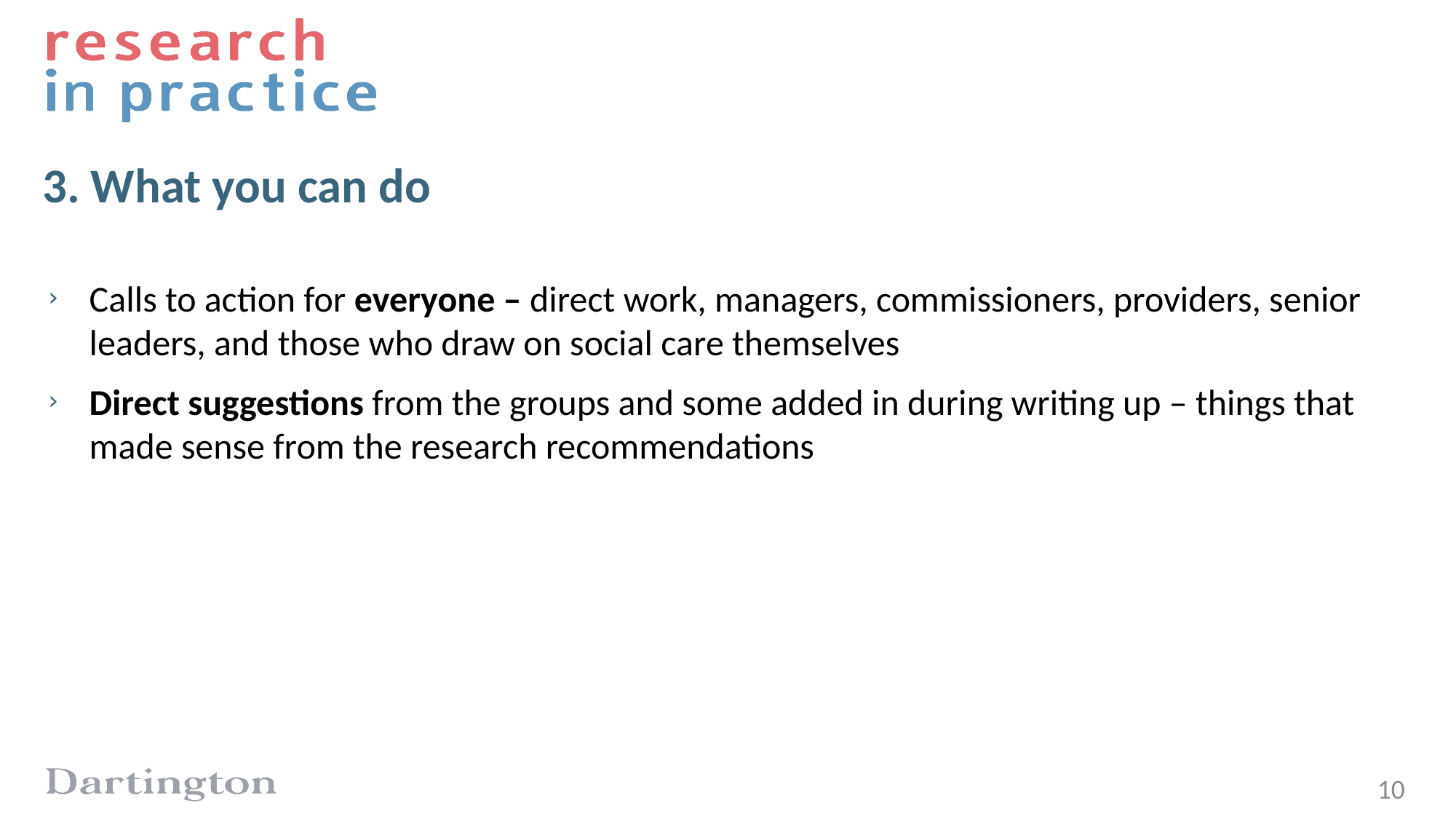

# 3. What you can do
Calls to action for everyone – direct work, managers, commissioners, providers, senior leaders, and those who draw on social care themselves
Direct suggestions from the groups and some added in during writing up – things that made sense from the research recommendations
10